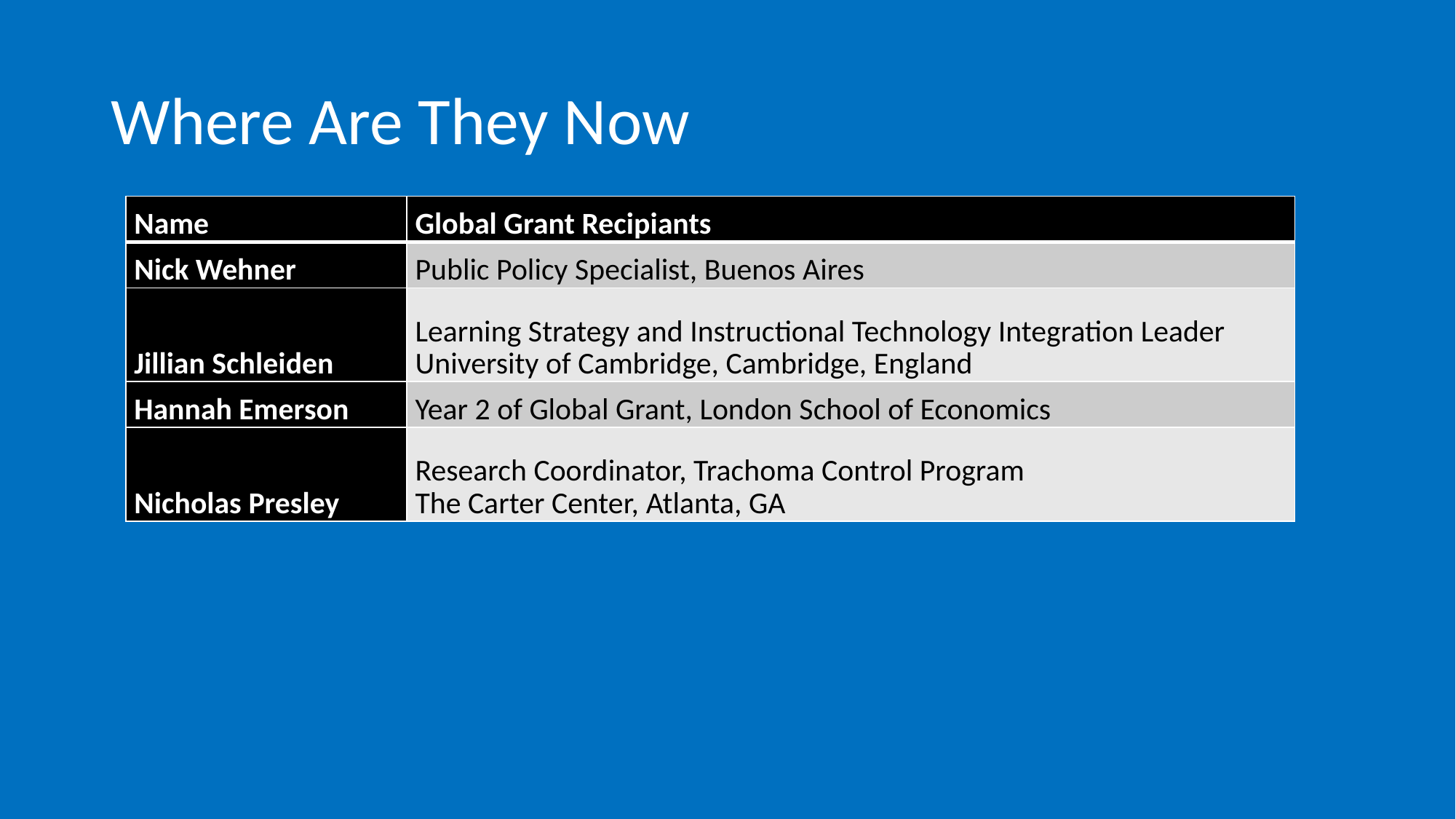

# Where Are They Now
| Name | Global Grant Recipiants |
| --- | --- |
| Nick Wehner | Public Policy Specialist, Buenos Aires |
| Jillian Schleiden | Learning Strategy and Instructional Technology Integration Leader University of Cambridge, Cambridge, England |
| Hannah Emerson | Year 2 of Global Grant, London School of Economics |
| Nicholas Presley | Research Coordinator, Trachoma Control Program The Carter Center, Atlanta, GA |